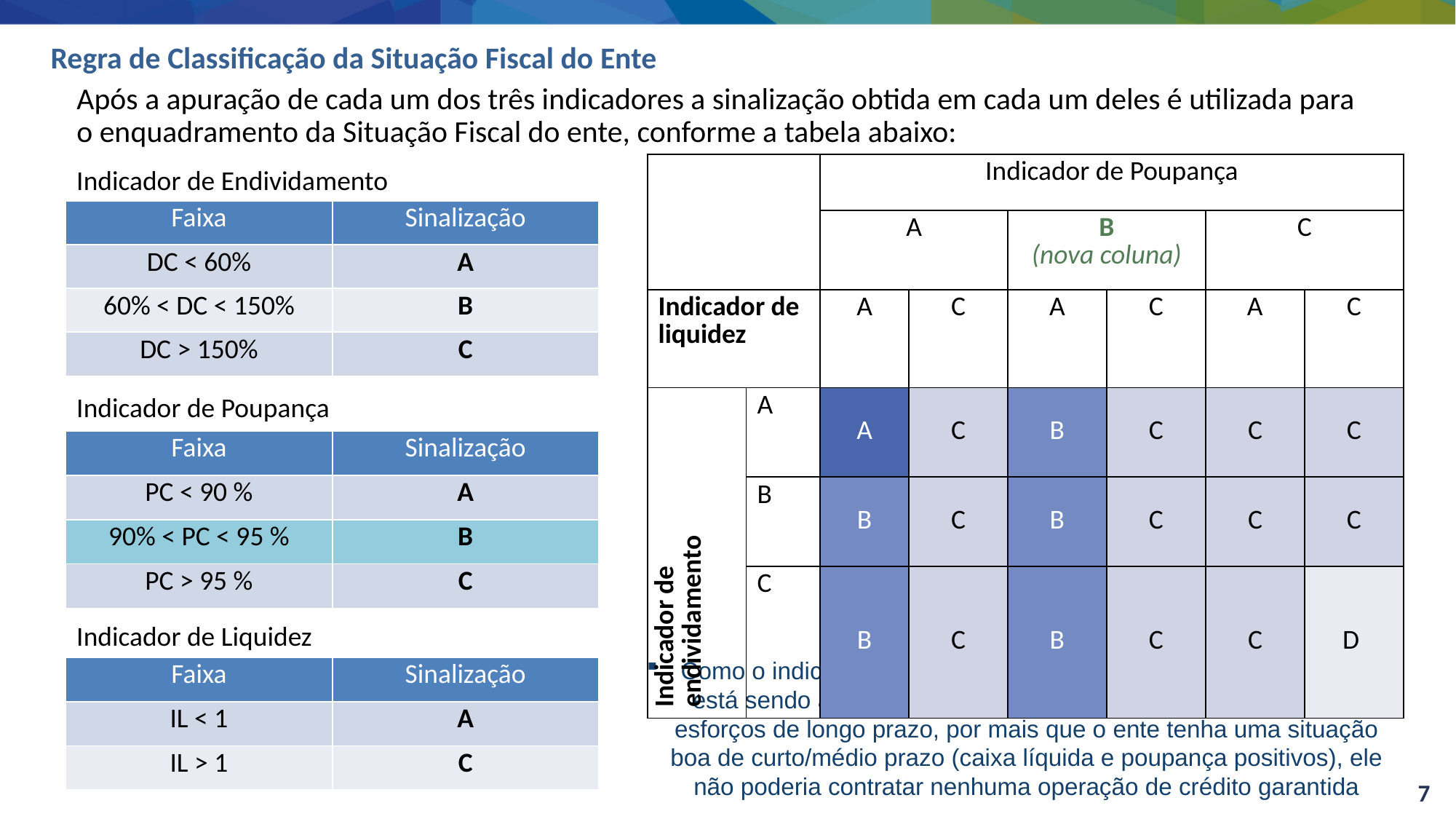

# Regra de Classificação da Situação Fiscal do Ente
Após a apuração de cada um dos três indicadores a sinalização obtida em cada um deles é utilizada para o enquadramento da Situação Fiscal do ente, conforme a tabela abaixo:

|  |  | Indicador de Poupança |  |  |  |  |  |
| --- | --- | --- | --- | --- | --- | --- | --- |
|  |  | A |  | B (nova coluna) |  | C |  |
| Indicador de liquidez |  | A | C | A | C | A | C |
| Indicador de endividamento | A | A | C | B | C | C | C |
|  | B | B | C | B | C | C | C |
|  | C | B | C | B | C | C | D |
Indicador de Endividamento
| Faixa | Sinalização |
| --- | --- |
| DC < 60% | A |
| 60% < DC < 150% | B |
| DC > 150% | C |
Indicador de Poupança
| Faixa | Sinalização |
| --- | --- |
| PC < 90 % | A |
| 90% < PC < 95 % | B |
| PC > 95 % | C |
Indicador de Liquidez
Como o indicador de endividamento refere-se a um estoque que está sendo acumulado há muitas décadas e seu ajuste requer esforços de longo prazo, por mais que o ente tenha uma situação boa de curto/médio prazo (caixa líquida e poupança positivos), ele não poderia contratar nenhuma operação de crédito garantida
| Faixa | Sinalização |
| --- | --- |
| IL < 1 | A |
| IL > 1 | C |
7